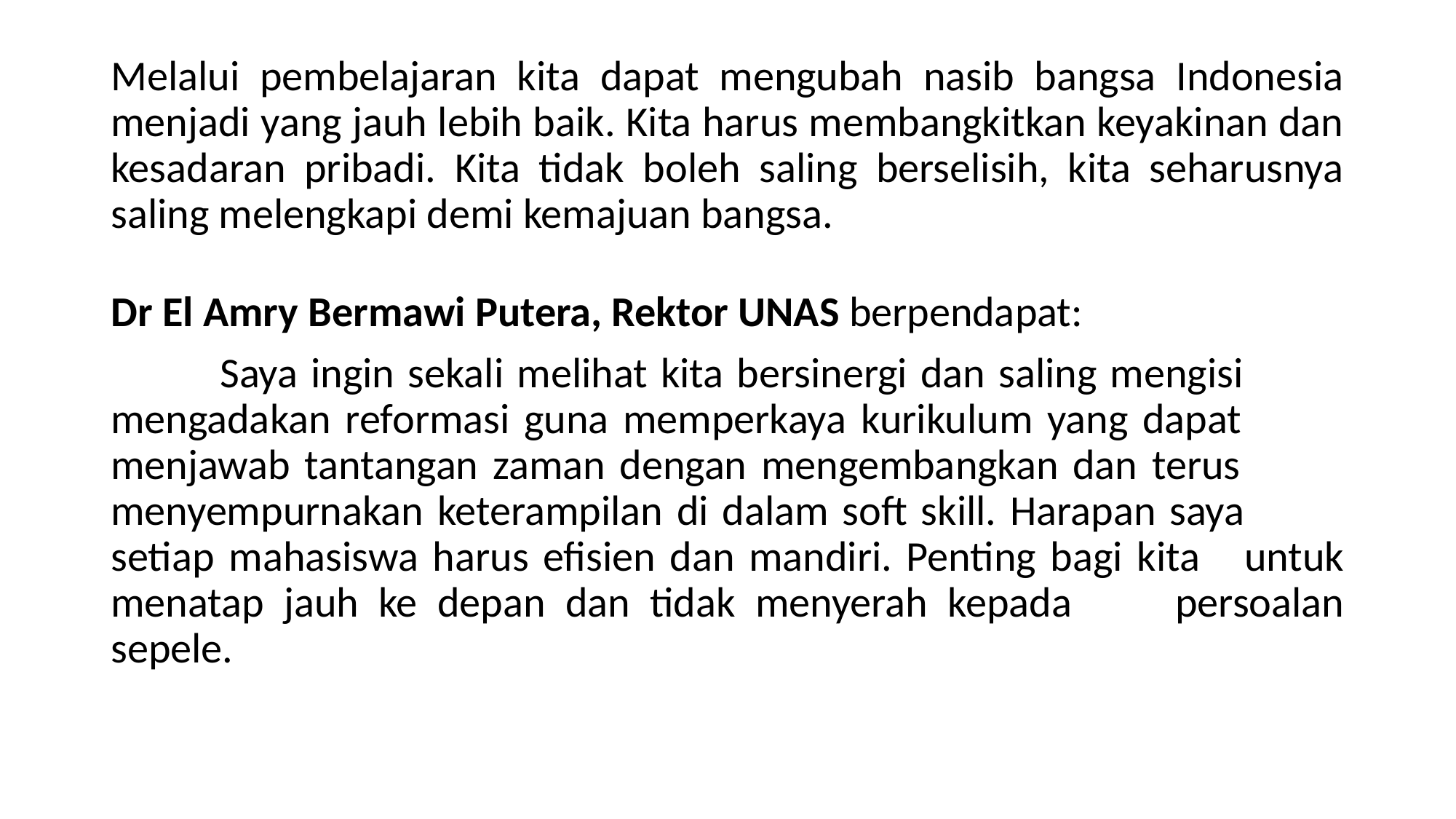

# Melalui pembelajaran kita dapat mengubah nasib bangsa Indonesia menjadi yang jauh lebih baik. Kita harus membangkitkan keyakinan dan kesadaran pribadi. Kita tidak boleh saling berselisih, kita seharusnya saling melengkapi demi kemajuan bangsa.
Dr El Amry Bermawi Putera, Rektor UNAS berpendapat:
	Saya ingin sekali melihat kita bersinergi dan saling mengisi 	mengadakan reformasi guna memperkaya kurikulum yang dapat 	menjawab tantangan zaman dengan mengembangkan dan terus 	menyempurnakan keterampilan di dalam soft skill. Harapan saya 	setiap mahasiswa harus efisien dan mandiri. Penting bagi kita 	untuk menatap jauh ke depan dan tidak menyerah kepada 	persoalan sepele.